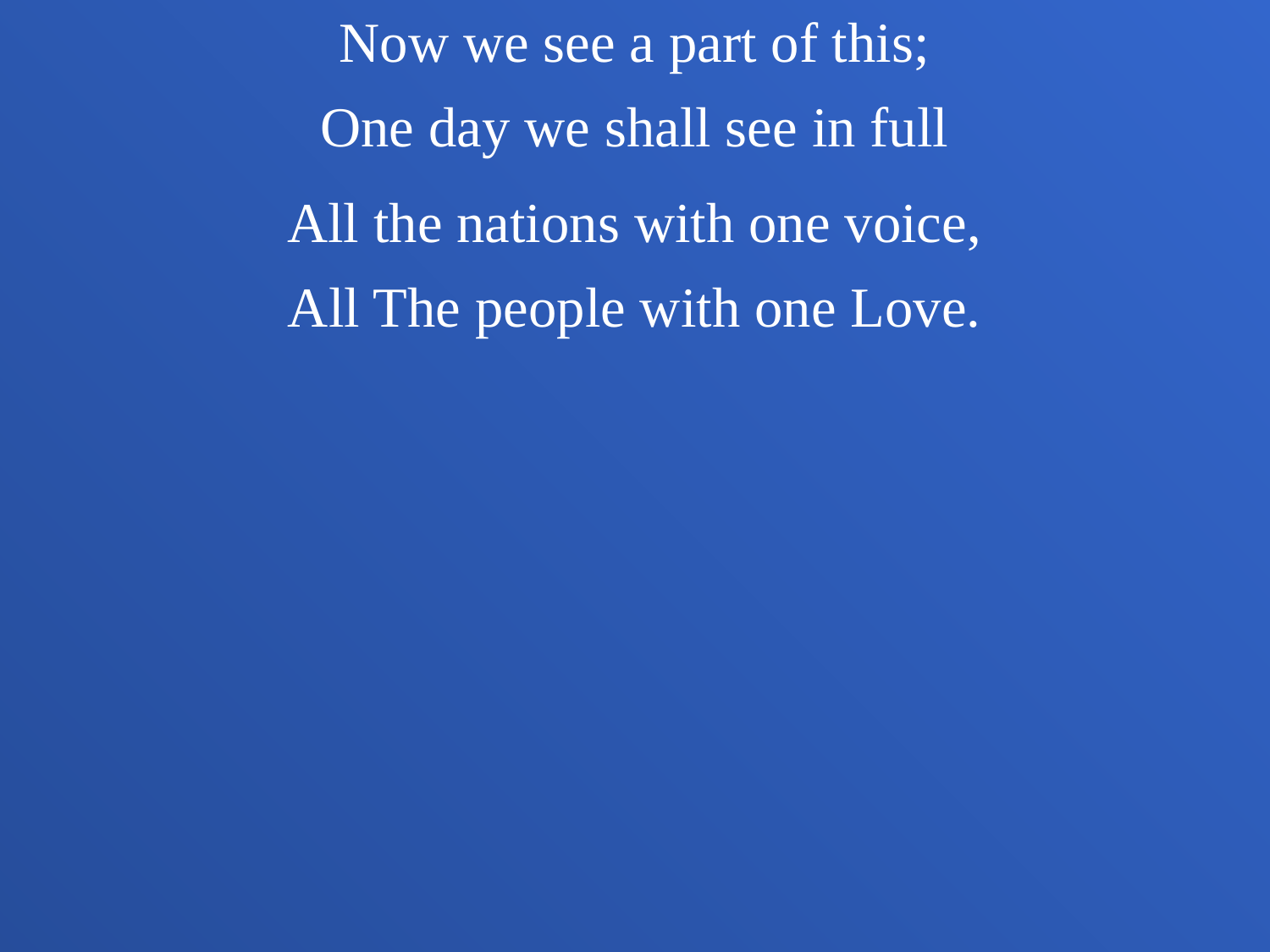

Now we see a part of this;
One day we shall see in full
All the nations with one voice,
All The people with one Love.